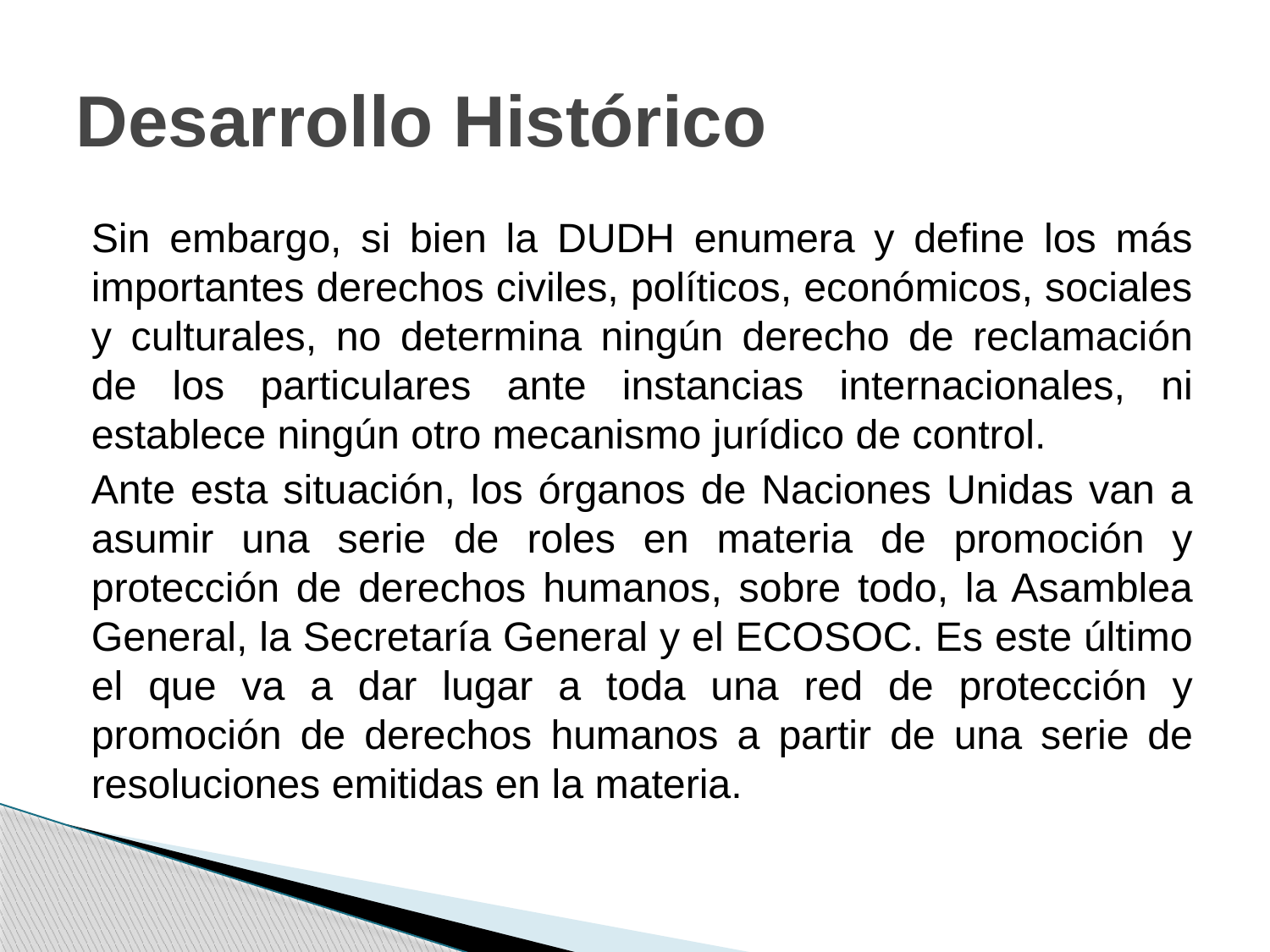

# Desarrollo Histórico
Sin embargo, si bien la DUDH enumera y define los más importantes derechos civiles, políticos, económicos, sociales y culturales, no determina ningún derecho de reclamación de los particulares ante instancias internacionales, ni establece ningún otro mecanismo jurídico de control.
Ante esta situación, los órganos de Naciones Unidas van a asumir una serie de roles en materia de promoción y protección de derechos humanos, sobre todo, la Asamblea General, la Secretaría General y el ECOSOC. Es este último el que va a dar lugar a toda una red de protección y promoción de derechos humanos a partir de una serie de resoluciones emitidas en la materia.